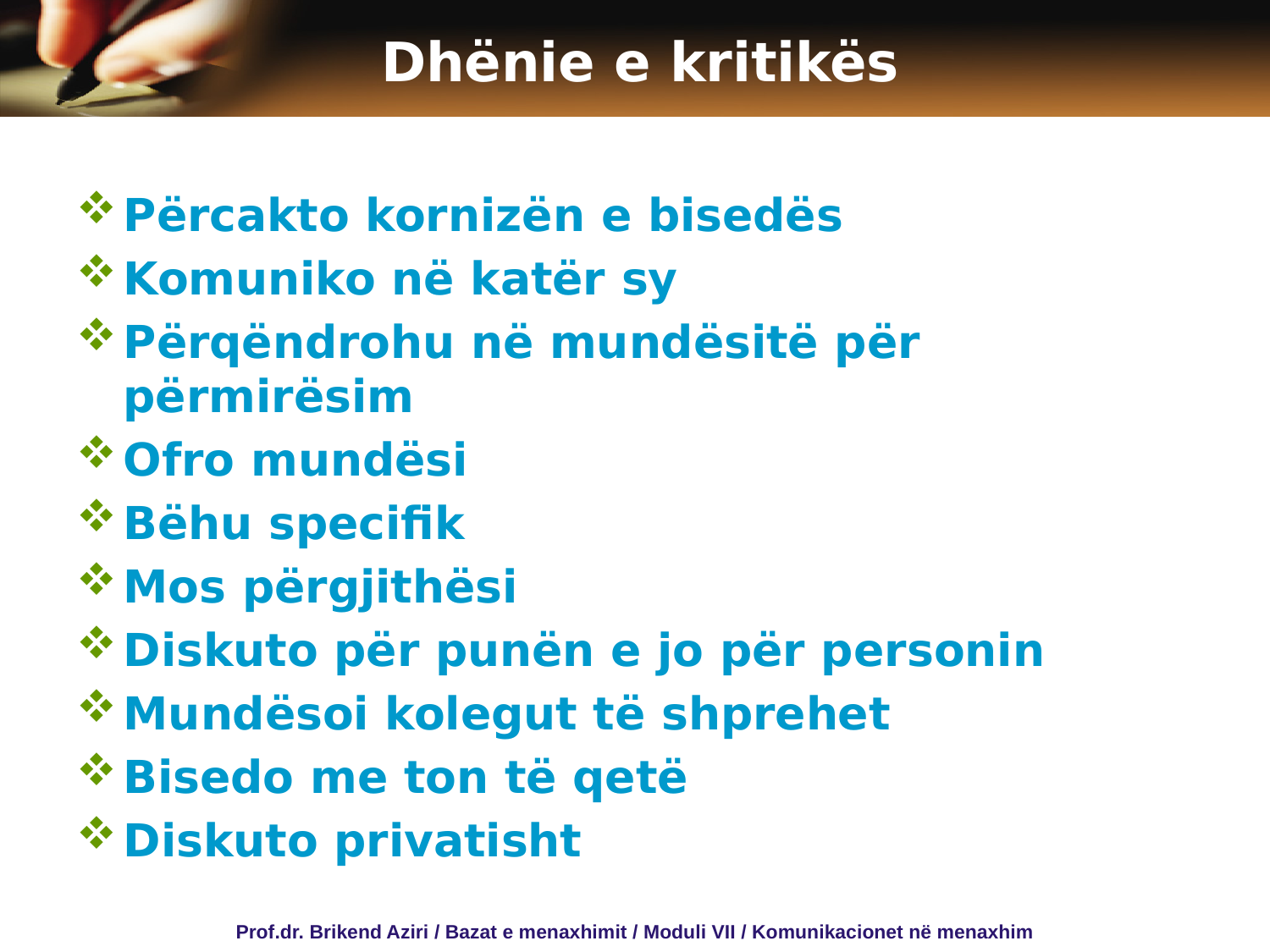

# Dhënie e kritikës
Përcakto kornizën e bisedës
Komuniko në katër sy
Përqëndrohu në mundësitë për përmirësim
Ofro mundësi
Bëhu specifik
Mos përgjithësi
Diskuto për punën e jo për personin
Mundësoi kolegut të shprehet
Bisedo me ton të qetë
Diskuto privatisht